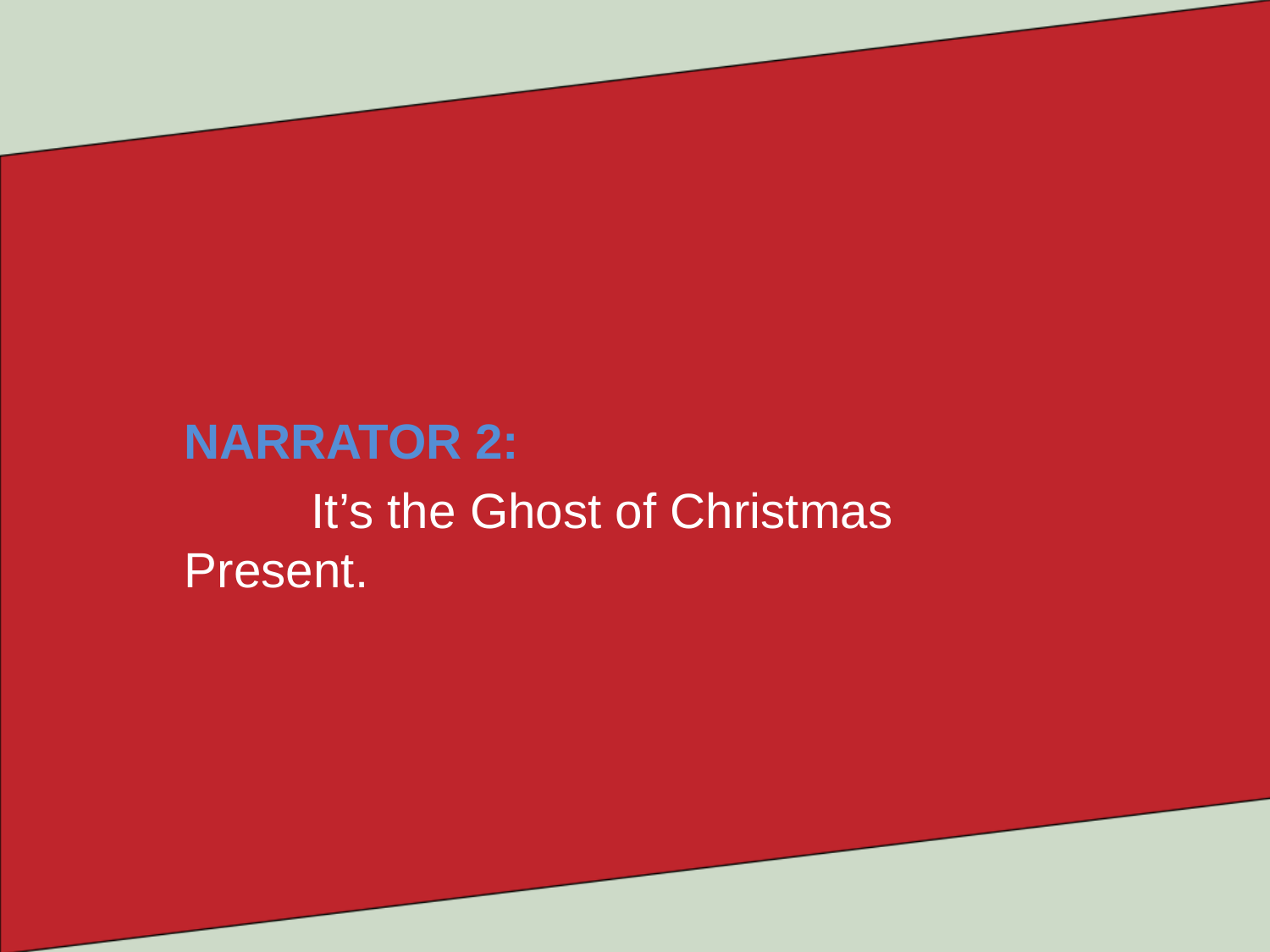

NARRATOR 2:
	It’s the Ghost of Christmas Present.